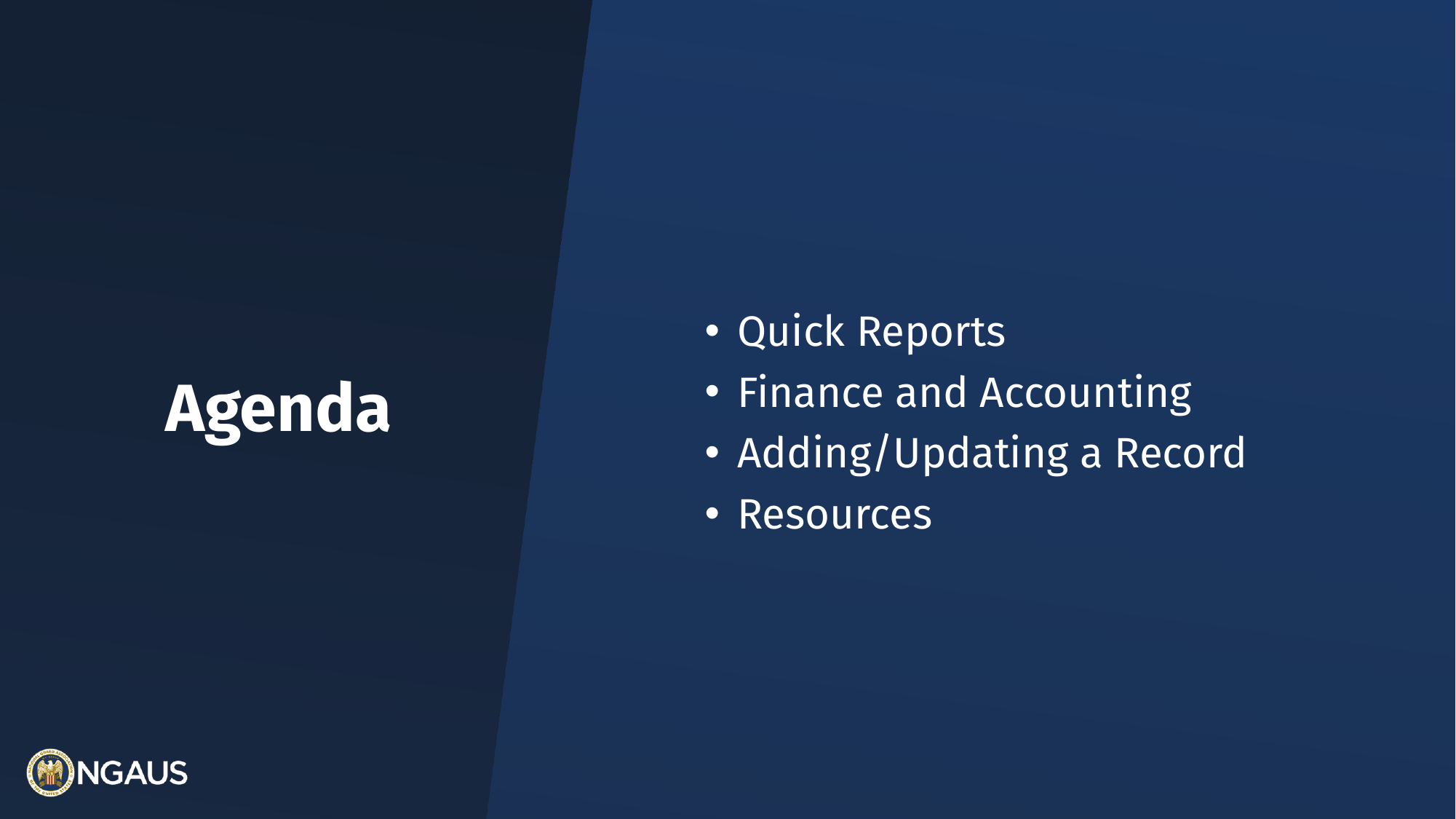

Quick Reports
Finance and Accounting
Adding/Updating a Record
Resources
# Agenda